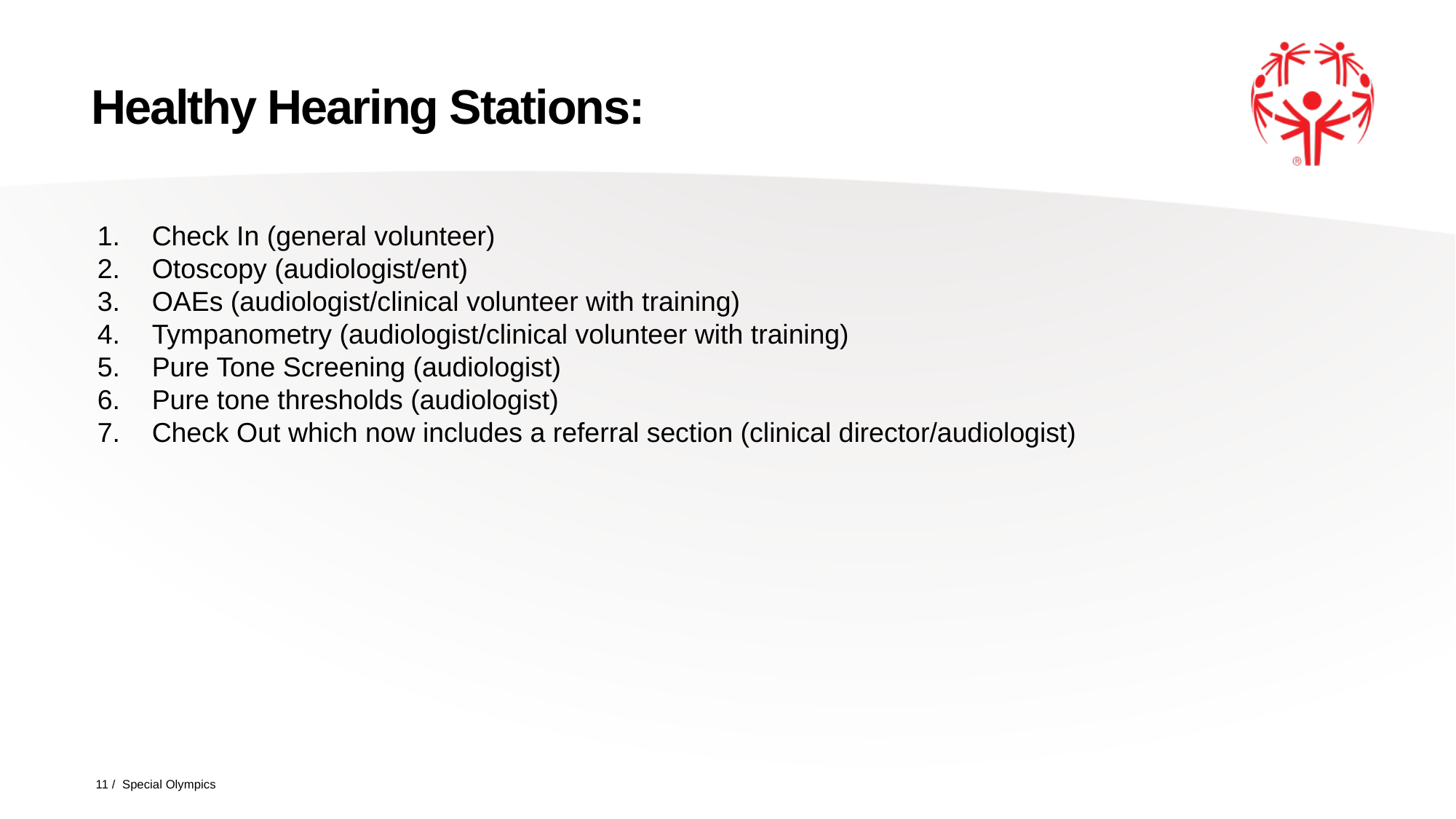

# Healthy Hearing Stations:
Check In (general volunteer)
Otoscopy (audiologist/ent)
OAEs (audiologist/clinical volunteer with training)
Tympanometry (audiologist/clinical volunteer with training)
Pure Tone Screening (audiologist)
Pure tone thresholds (audiologist)
Check Out which now includes a referral section (clinical director/audiologist)

11 /  Special Olympics